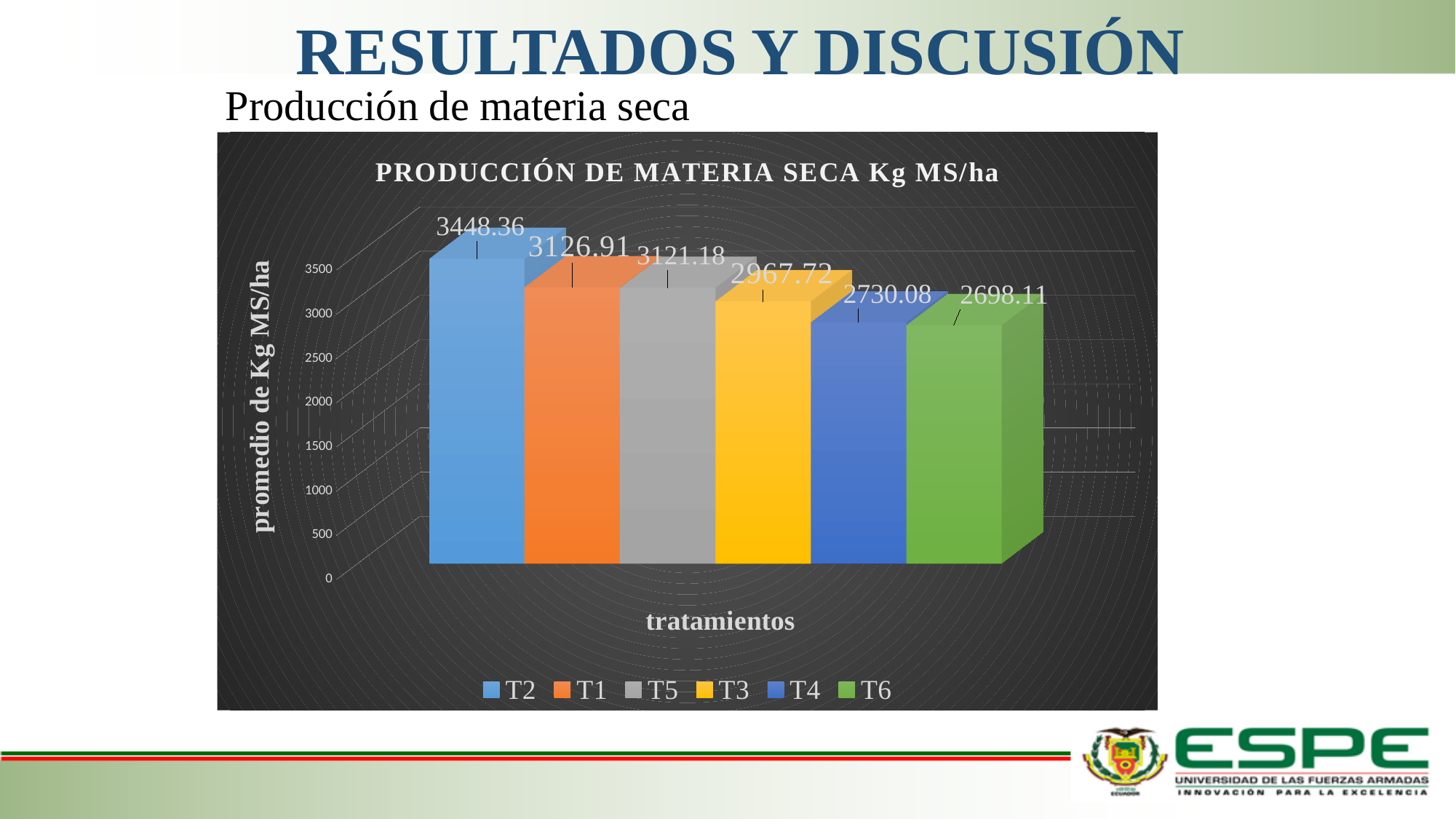

# RESULTADOS Y DISCUSIÓN
            Producción de materia seca

[unsupported chart]